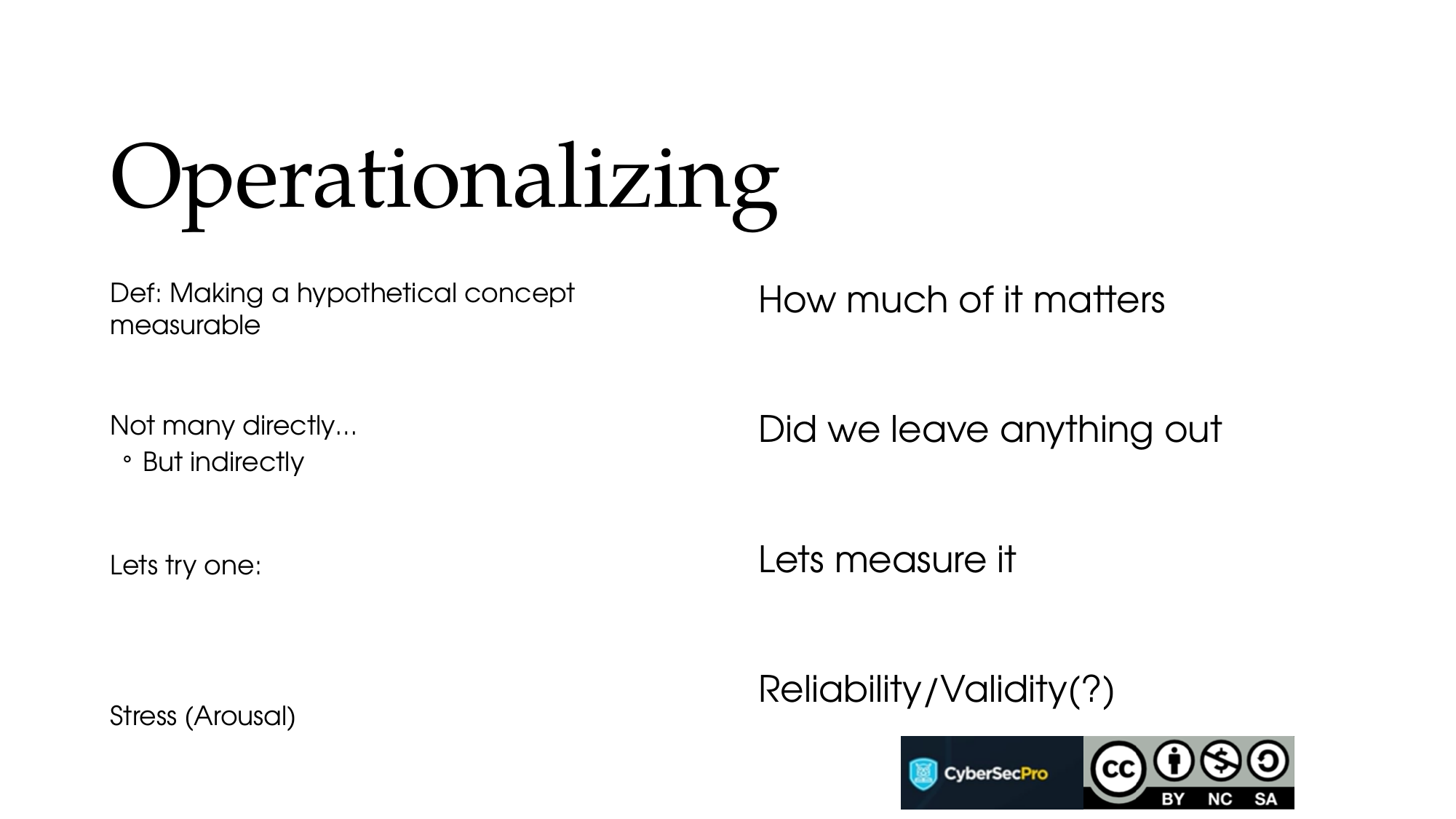

# Operationalizing
Def: Making a hypothetical concept measurable

Not many directly…
But indirectly

Lets try one:

Stress (Arousal)
How much of it matters

Did we leave anything out

Lets measure it

Reliability/Validity(?)